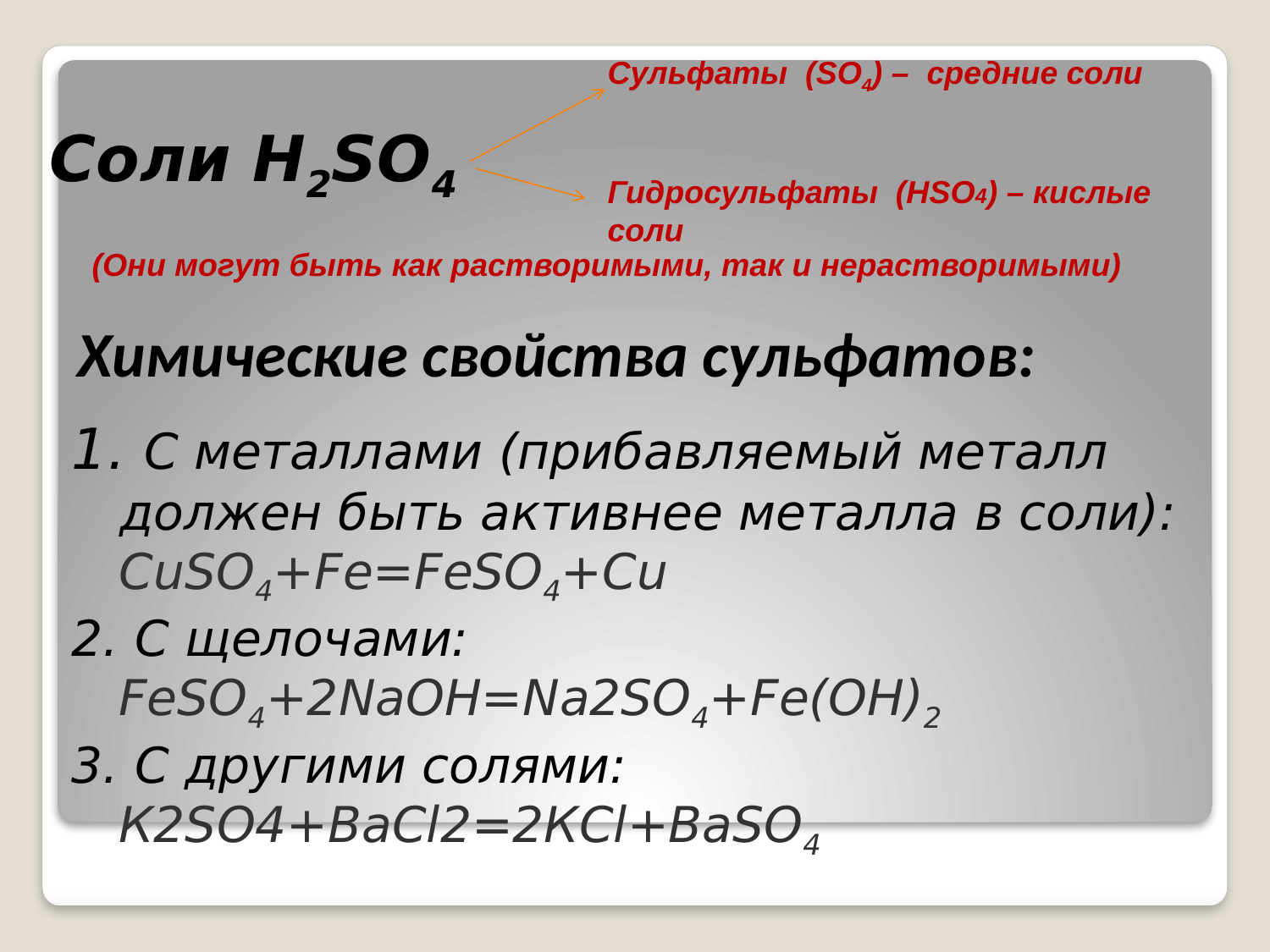

Сульфаты  (SO4) –  средние соли

Гидросульфаты  (НSO4) – кислые    соли
Соли H2SO4
(Они могут быть как растворимыми, так и нерастворимыми)
Химические свойства сульфатов:
1. С металлами (прибавляемый металл должен быть активнее металла в соли):
   CuSO4+Fe=FeSO4+Cu
2. С щелочами:
   FeSO4+2NaOH=Na2SO4+Fe(OH)2
3. С другими солями:
   К2SO4+BaСl2=2КСl+BaSO4